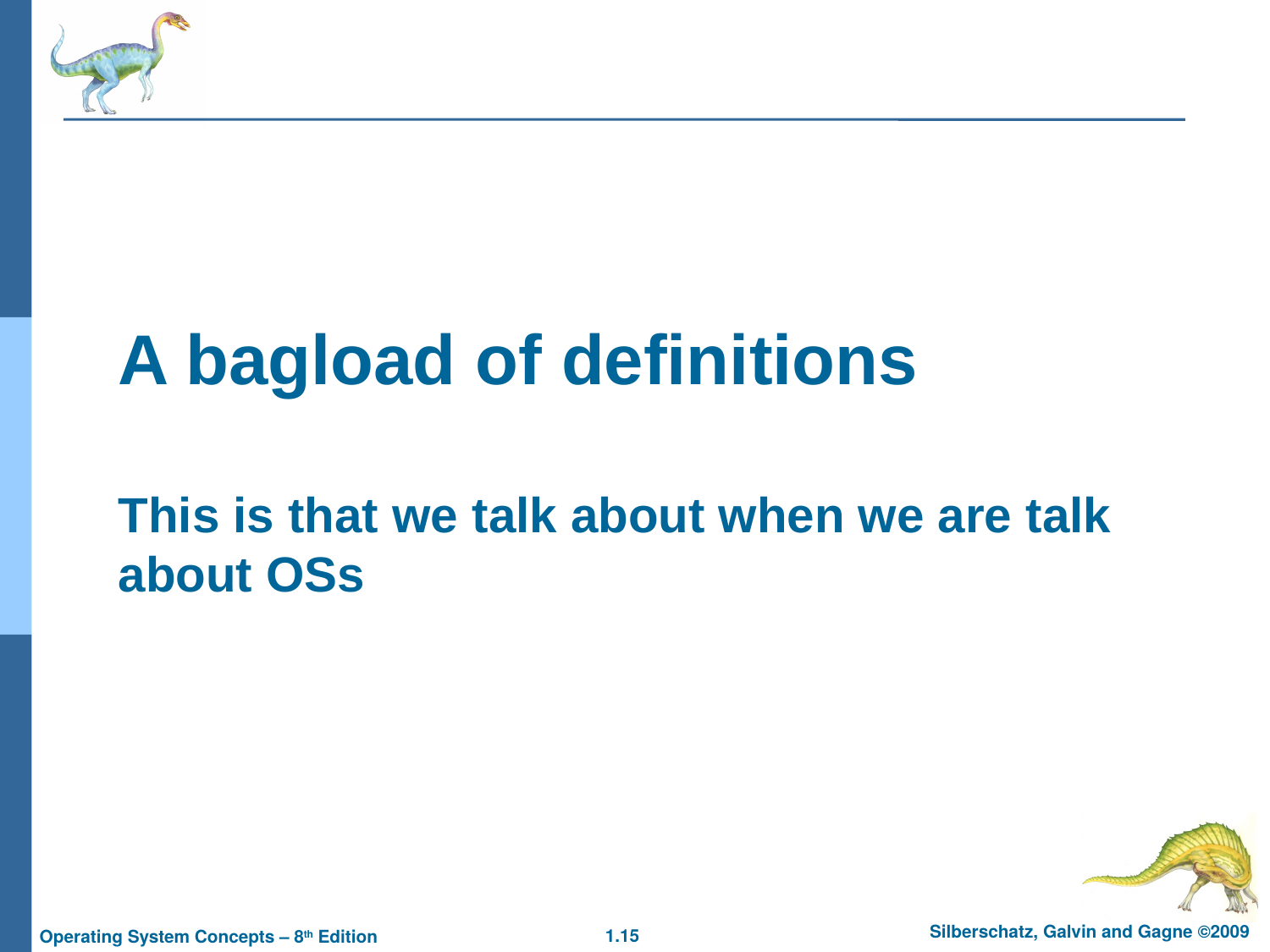

# A bagload of definitions This is that we talk about when we are talk about OSs